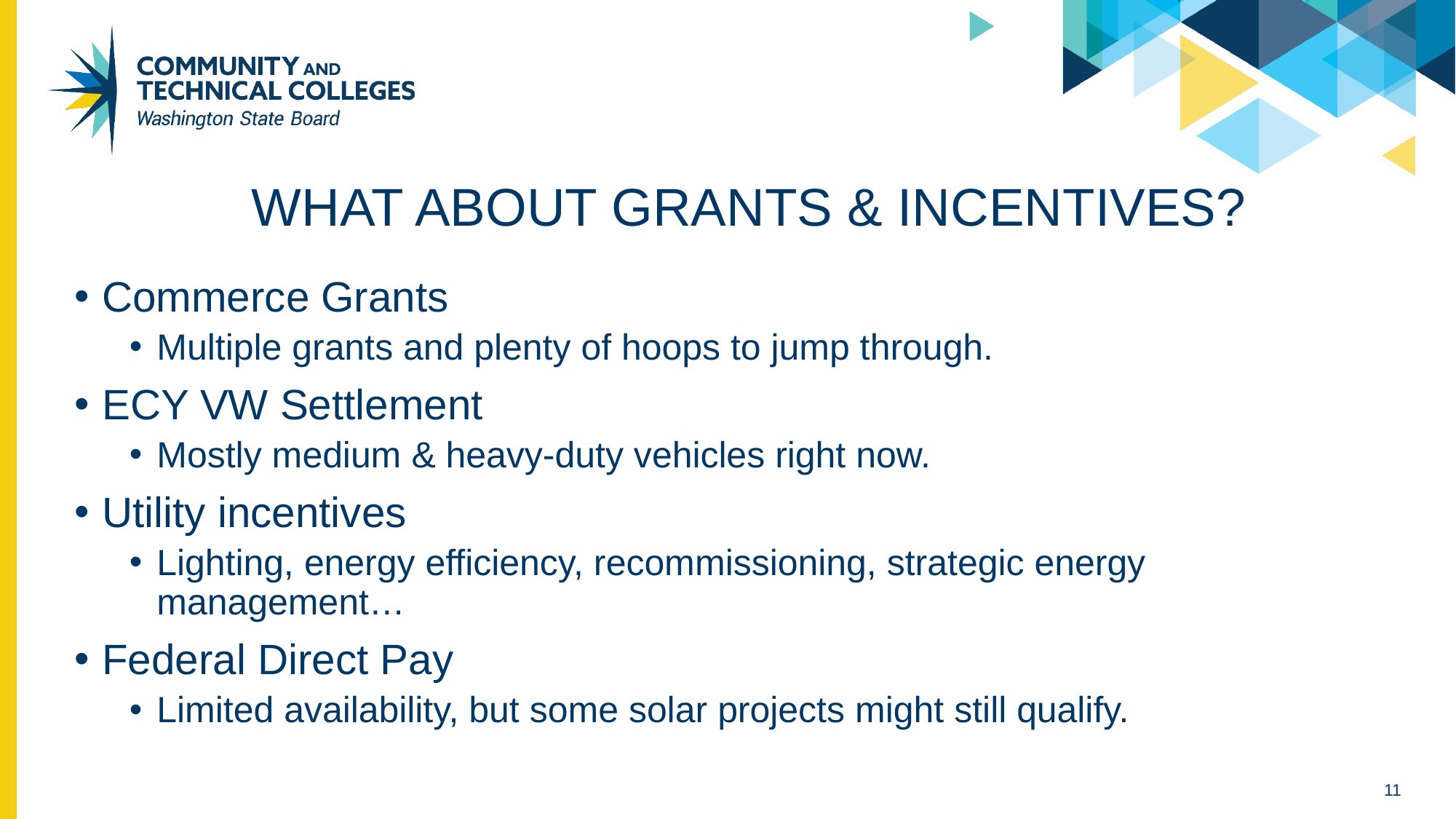

# What about grants & incentives?
Commerce Grants
Multiple grants and plenty of hoops to jump through.
ECY VW Settlement
Mostly medium & heavy-duty vehicles right now.
Utility incentives
Lighting, energy efficiency, recommissioning, strategic energy management…
Federal Direct Pay
Limited availability, but some solar projects might still qualify.

11